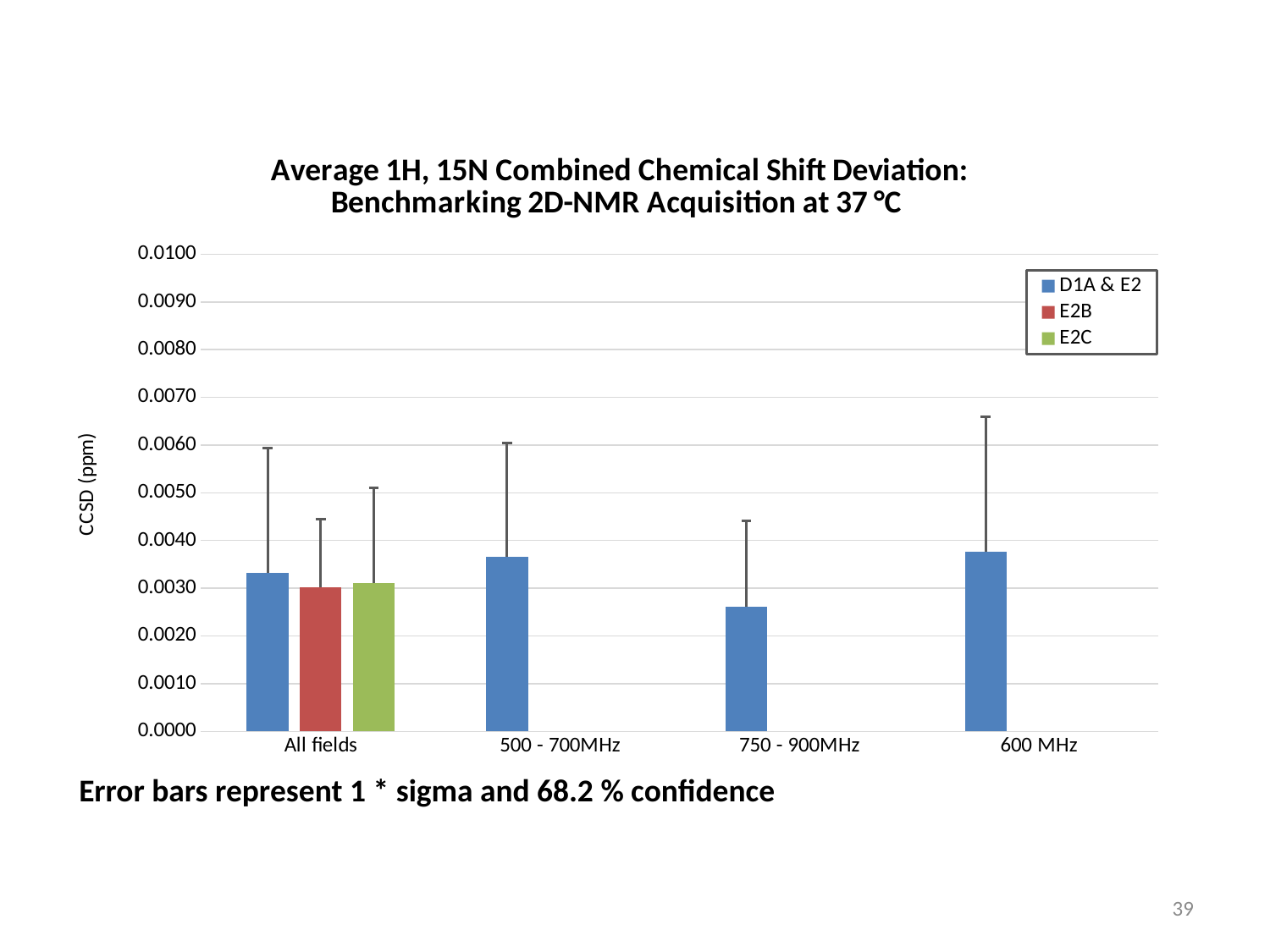

#

[unsupported chart]

Error bars represent 1 * sigma and 68.2 % confidence
39